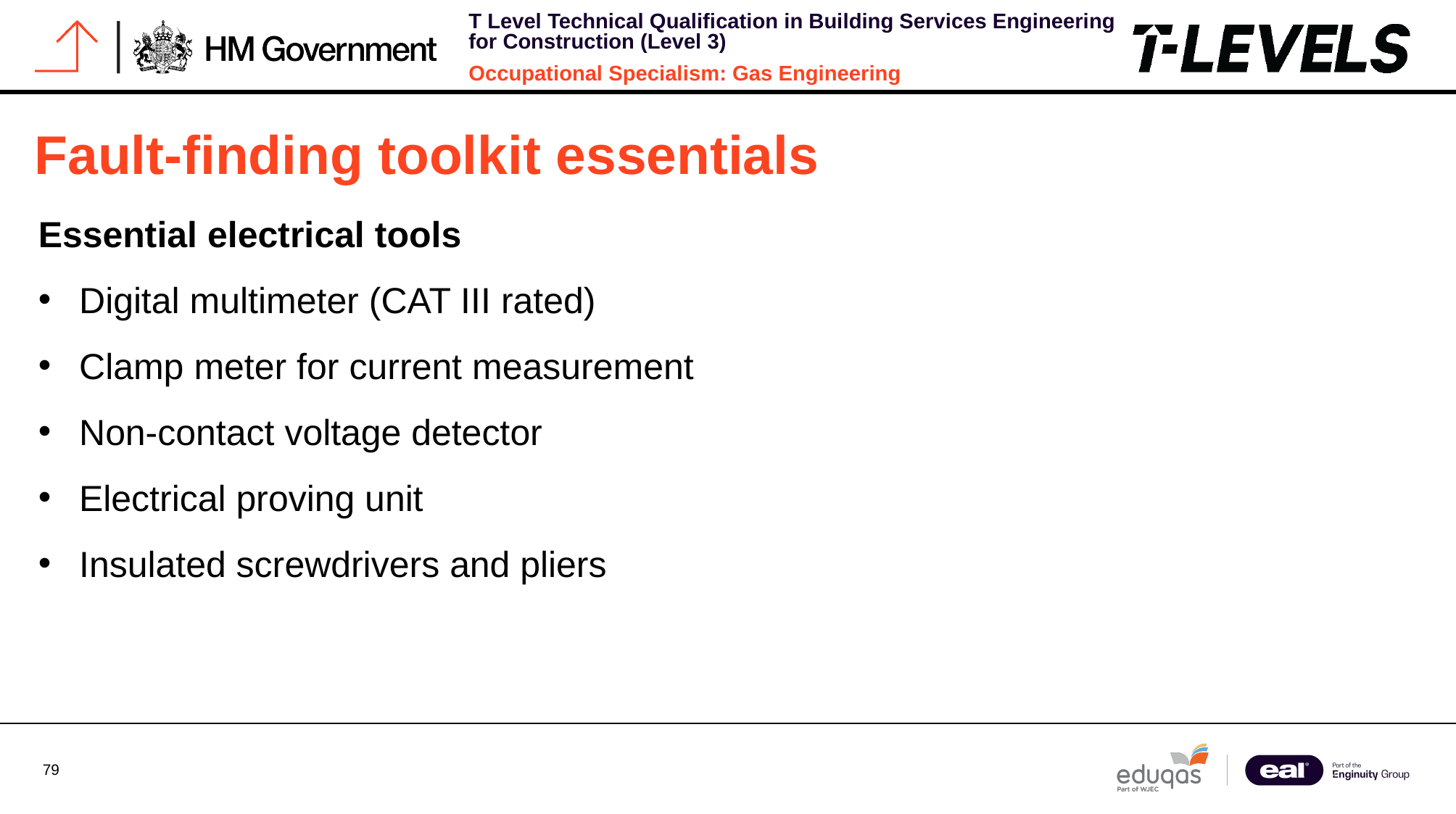

# Fault-finding toolkit essentials
Essential electrical tools
Digital multimeter (CAT III rated)
Clamp meter for current measurement
Non-contact voltage detector
Electrical proving unit
Insulated screwdrivers and pliers